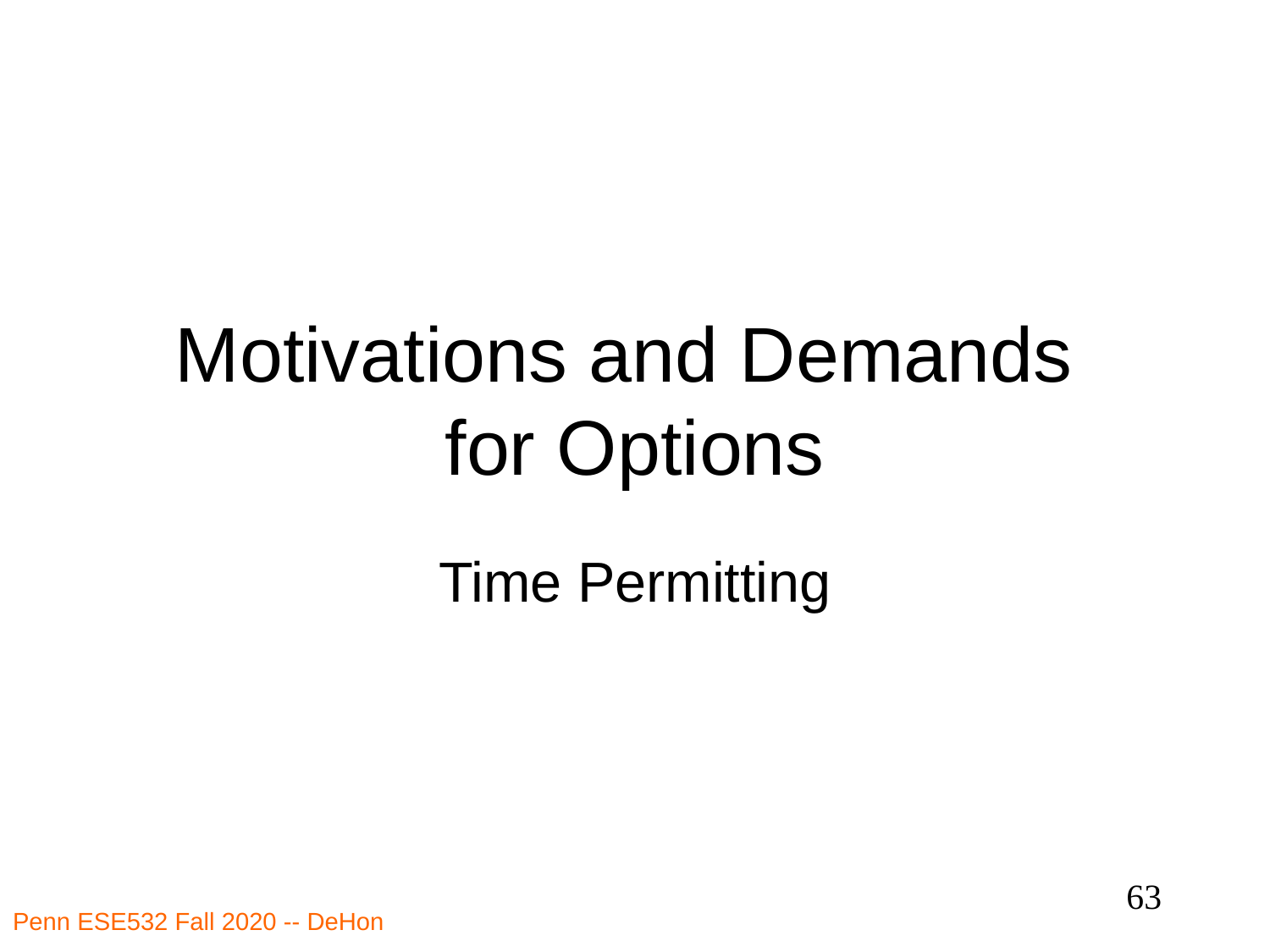

# Motivations and Demands for Options
Time Permitting
63
Penn ESE532 Fall 2020 -- DeHon